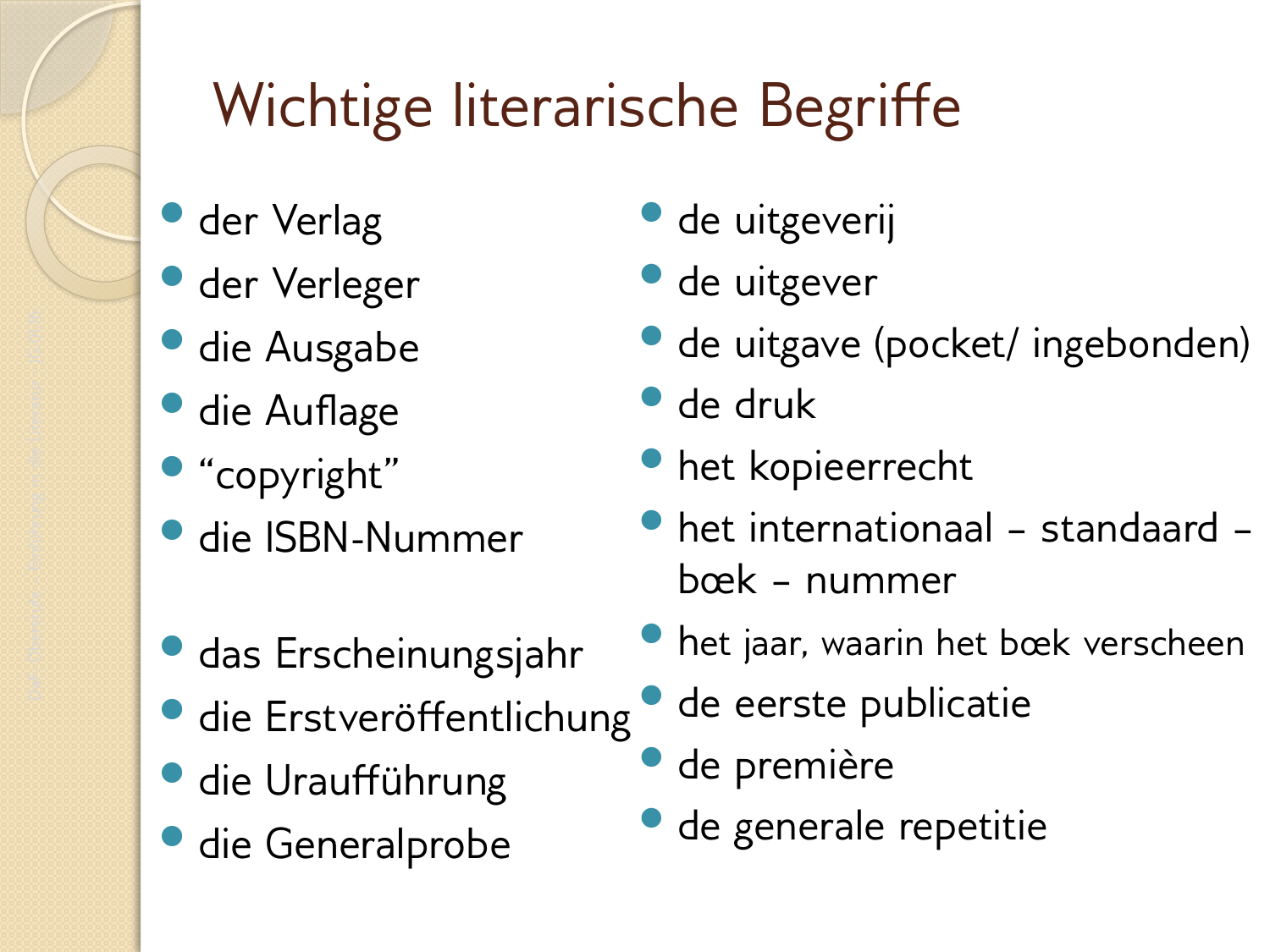

# Wichtige literarische Begriffe
der Verlag
der Verleger
die Ausgabe
die Auflage
“copyright”
die ISBN-Nummer
das Erscheinungsjahr
die Erstveröffentlichung
die Uraufführung
die Generalprobe

de uitgeverij
de uitgever
de uitgave (pocket/ ingebonden)
de druk
het kopieerrecht
het internationaal – standaard – boek – nummer
het jaar, waarin het boek verscheen
de eerste publicatie
de première
de generale repetitie

DaF- Oberstufe – Einführung in die Literatur - JG.01.16